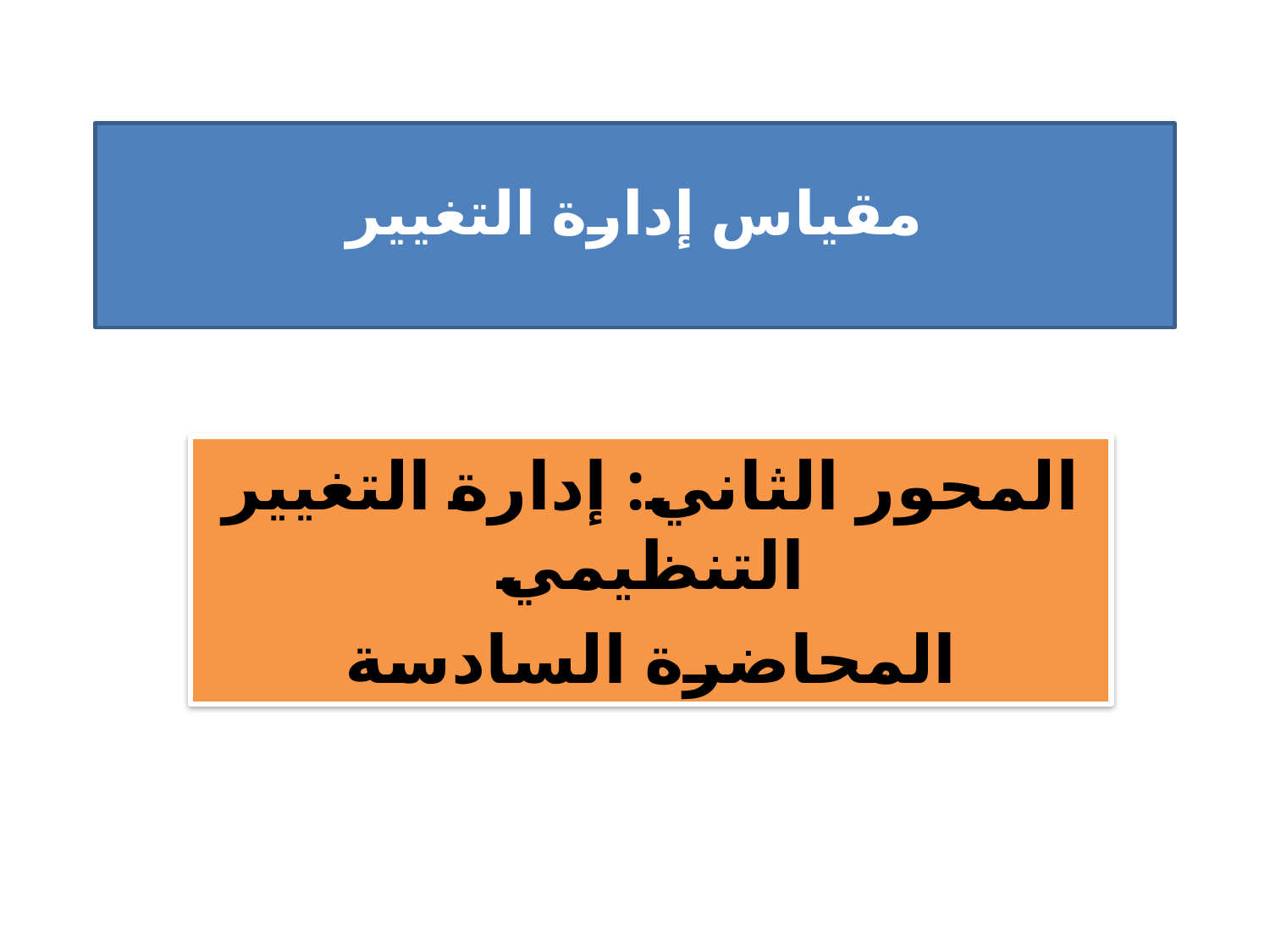

# مقياس إدارة التغيير
المحور الثاني: إدارة التغيير التنظيمي
المحاضرة السادسة